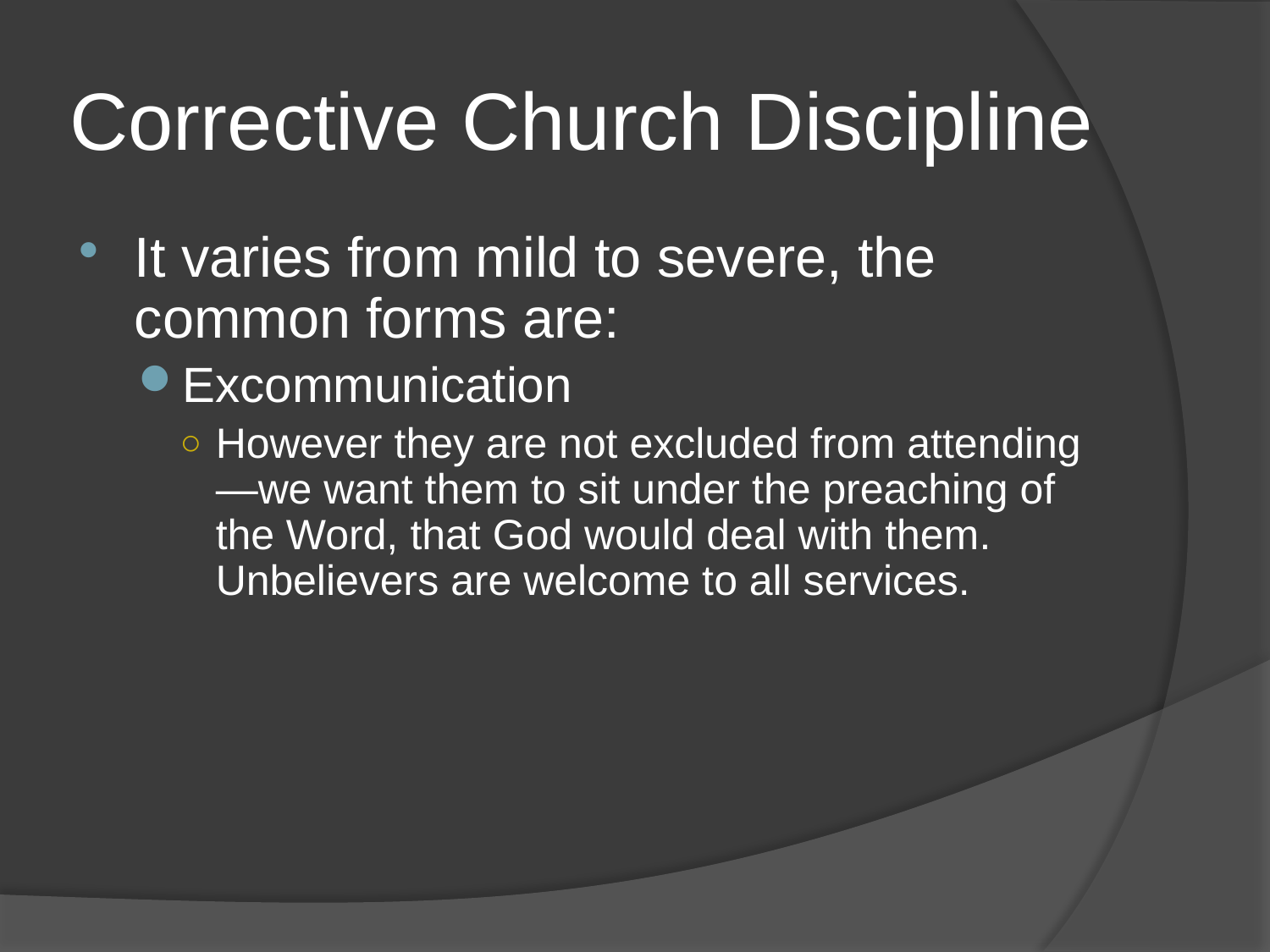

# Corrective Church Discipline
It varies from mild to severe, the common forms are:
Excommunication
However they are not excluded from attending—we want them to sit under the preaching of the Word, that God would deal with them.  Unbelievers are welcome to all services.